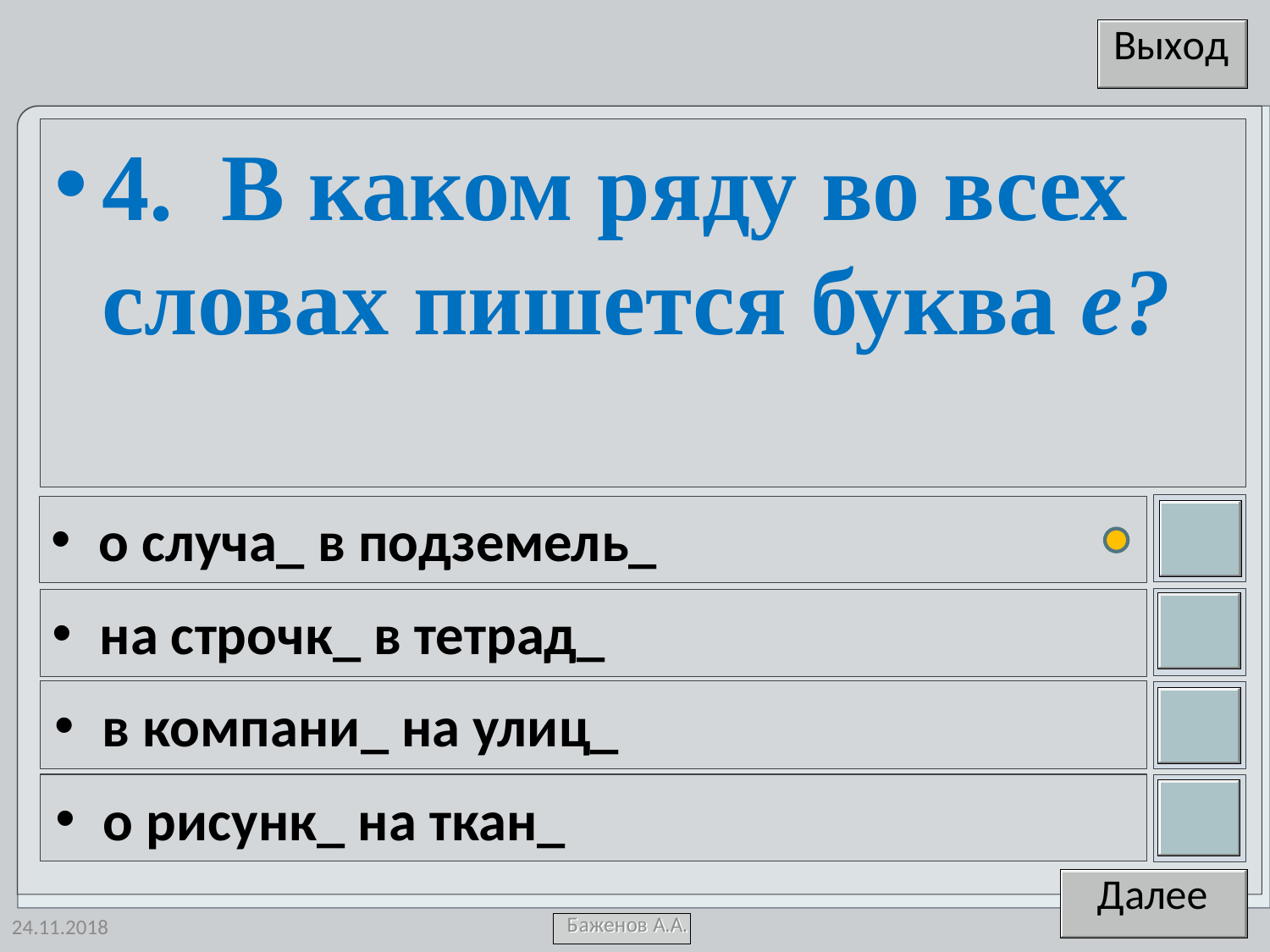

4.  В каком ряду во всех словах пишется буква е?

о случа_ в подземель_

на строчк_ в тетрад_

в компани_ на улиц_

о рисунк_ на ткан_

24.11.2018